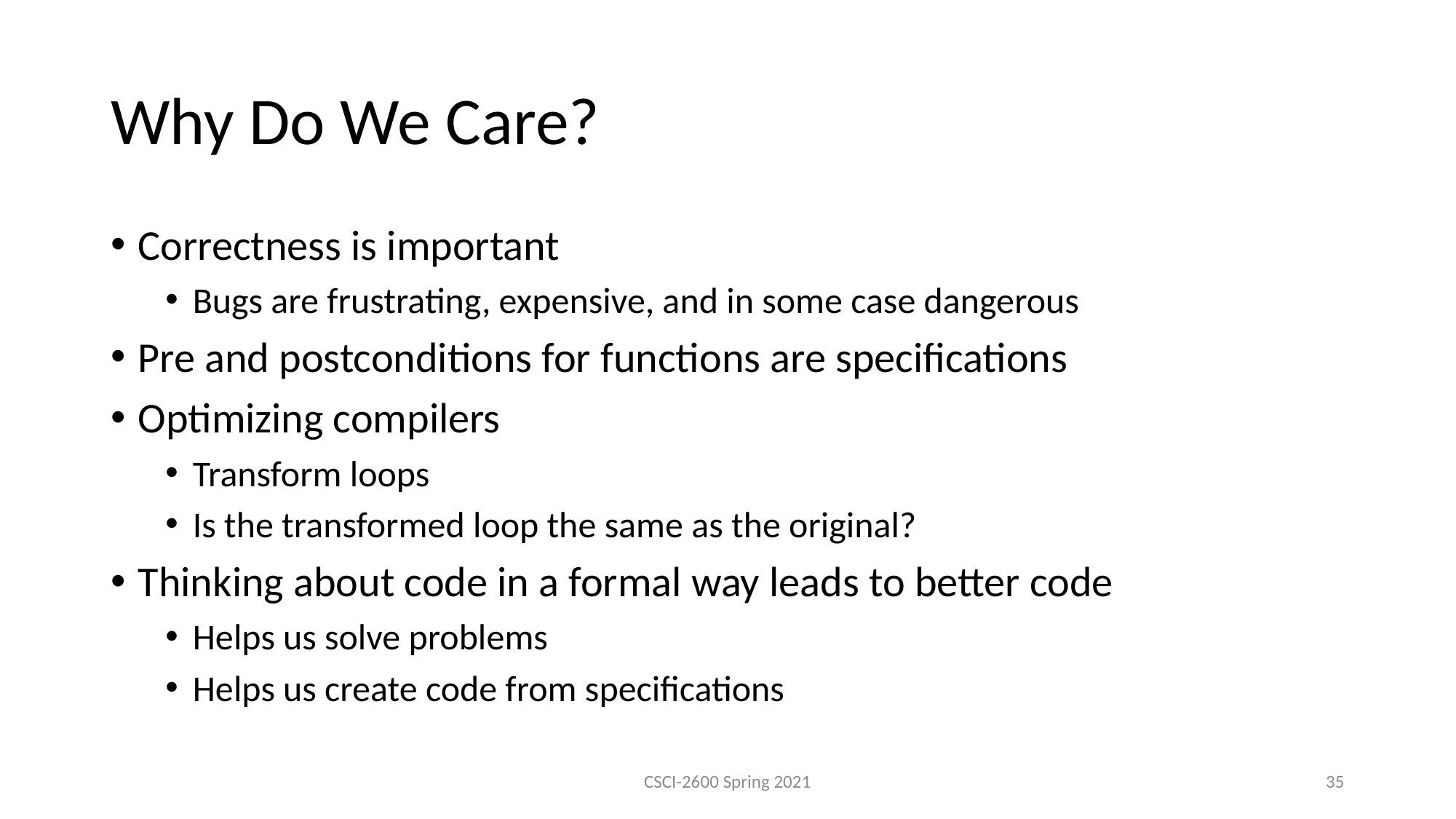

Why Do We Care?
Correctness is important
Bugs are frustrating, expensive, and in some case dangerous
Pre and postconditions for functions are specifications
Optimizing compilers
Transform loops
Is the transformed loop the same as the original?
Thinking about code in a formal way leads to better code
Helps us solve problems
Helps us create code from specifications

CSCI-2600 Spring 2021
35